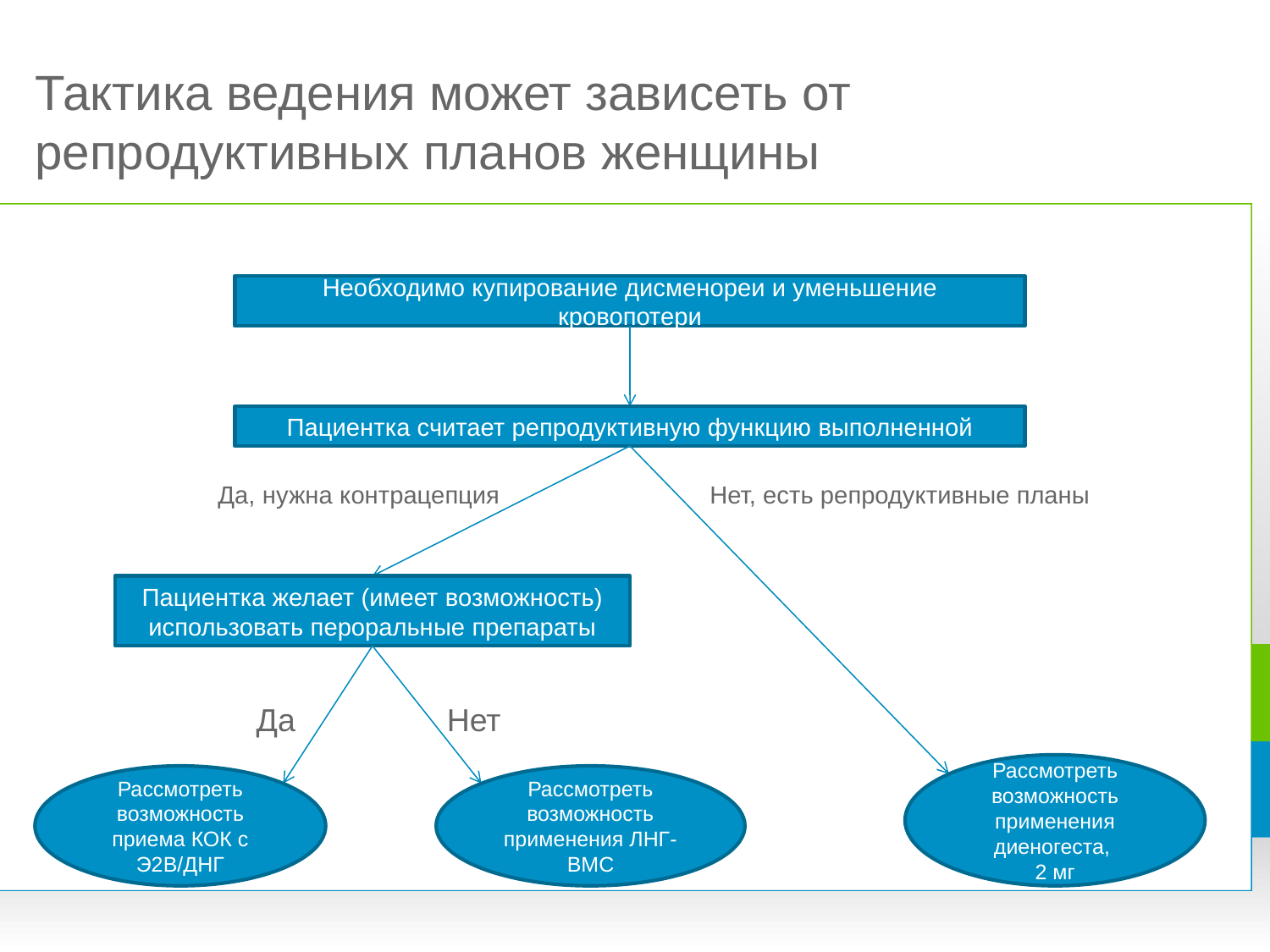

# Тактика ведения может зависеть от репродуктивных планов женщины
Необходимо купирование дисменореи и уменьшение кровопотери
Пациентка считает репродуктивную функцию выполненной
Да, нужна контрацепция
Нет, есть репродуктивные планы
Пациентка желает (имеет возможность) использовать пероральные препараты
Да
Нет
Рассмотреть возможность применения диеногеста,
2 мг
Рассмотреть возможность приема КОК с Э2В/ДНГ
Рассмотреть возможность применения ЛНГ-ВМС